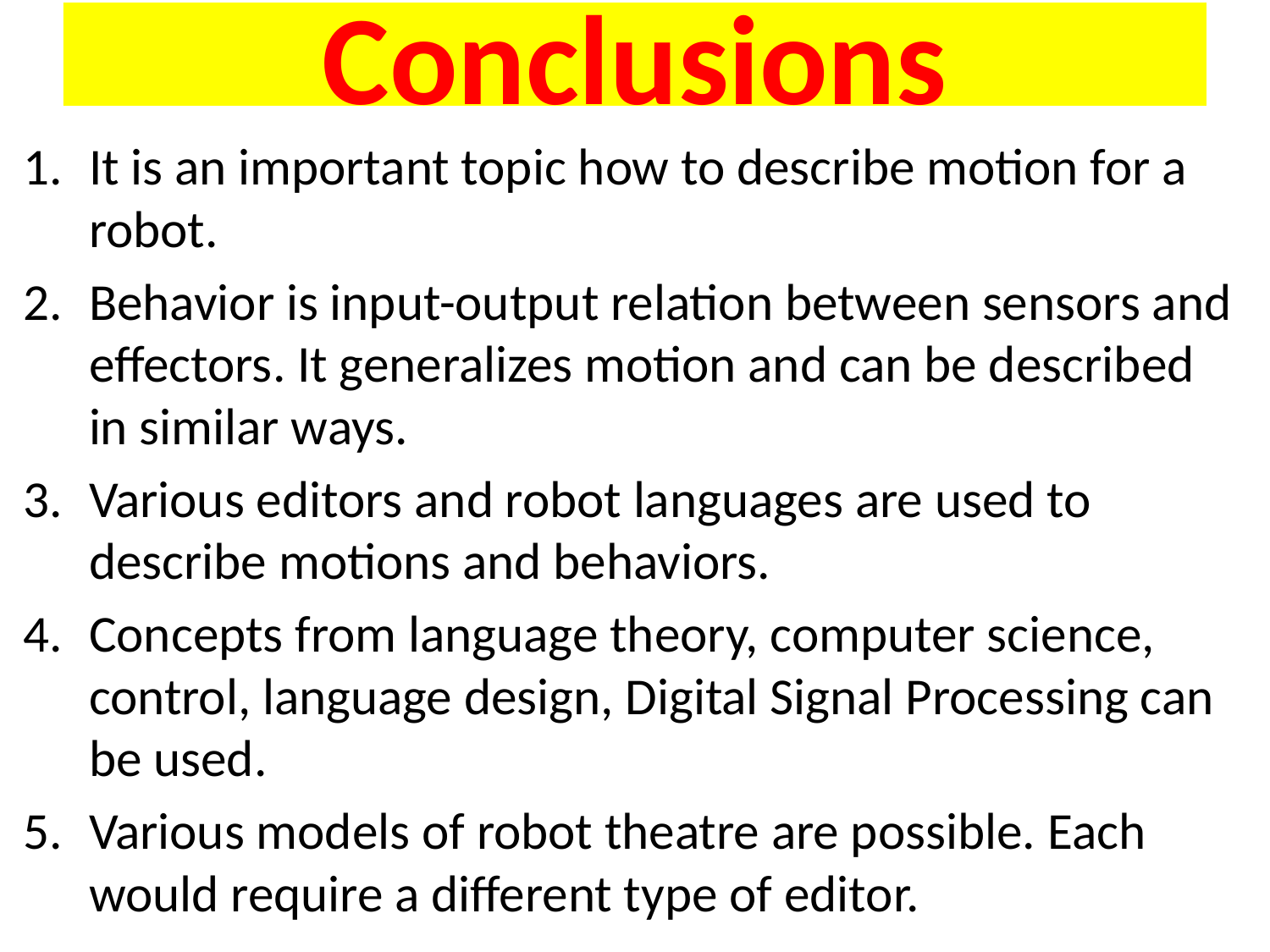

# Conclusions
It is an important topic how to describe motion for a robot.
Behavior is input-output relation between sensors and effectors. It generalizes motion and can be described in similar ways.
Various editors and robot languages are used to describe motions and behaviors.
Concepts from language theory, computer science, control, language design, Digital Signal Processing can be used.
Various models of robot theatre are possible. Each would require a different type of editor.